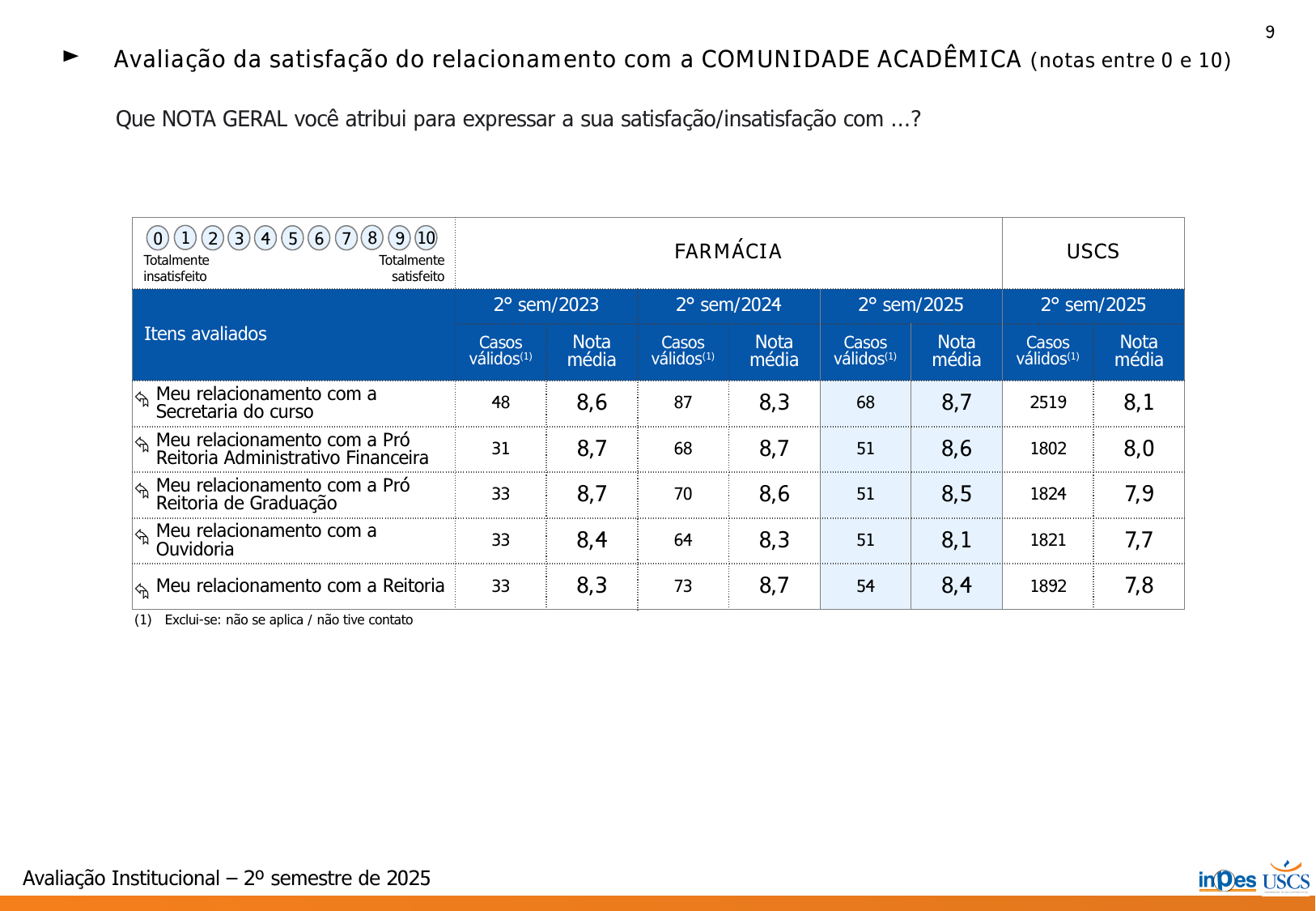

9
 Avaliação da satisfação do relacionamento com a COMUNIDADE ACADÊMICA (notas entre 0 e 10)
Que NOTA GERAL você atribui para expressar a sua satisfação/insatisfação com ...?
|  | FARMÁCIA |  |  |  |  |  | USCS |  |
| --- | --- | --- | --- | --- | --- | --- | --- | --- |
| Itens avaliados | 2° sem/2023 |  | 2° sem/2024 |  | 2° sem/2025 |  | 2° sem/2025 |  |
|  | Casos válidos(1) | Nota média | Casos válidos(1) | Nota média | Casos válidos(1) | Nota média | Casos válidos(1) | Nota média |
| Meu relacionamento com a Secretaria do curso | 48 | 8,6 | 87 | 8,3 | 68 | 8,7 | 2519 | 8,1 |
| Meu relacionamento com a Pró Reitoria Administrativo Financeira | 31 | 8,7 | 68 | 8,7 | 51 | 8,6 | 1802 | 8,0 |
| Meu relacionamento com a Pró Reitoria de Graduação | 33 | 8,7 | 70 | 8,6 | 51 | 8,5 | 1824 | 7,9 |
| Meu relacionamento com a Ouvidoria | 33 | 8,4 | 64 | 8,3 | 51 | 8,1 | 1821 | 7,7 |
| Meu relacionamento com a Reitoria | 33 | 8,3 | 73 | 8,7 | 54 | 8,4 | 1892 | 7,8 |
10

1
8
0
2
3
4
5
6
7
9
Totalmente
insatisfeito
Totalmente
satisfeito
Exclui-se: não se aplica / não tive contato